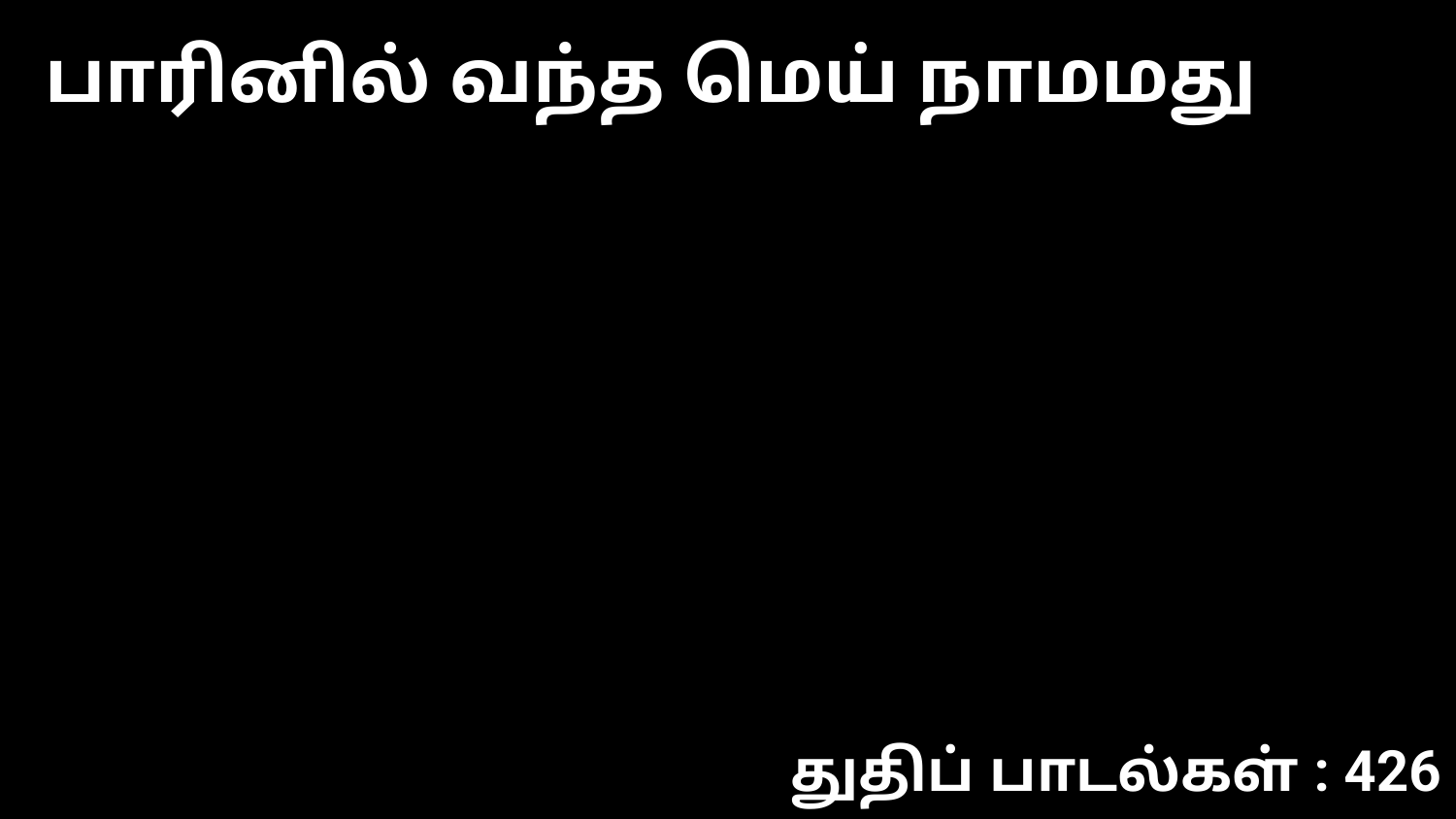

பாரினில் வந்த மெய் நாமமது
துதிப் பாடல்கள் : 426